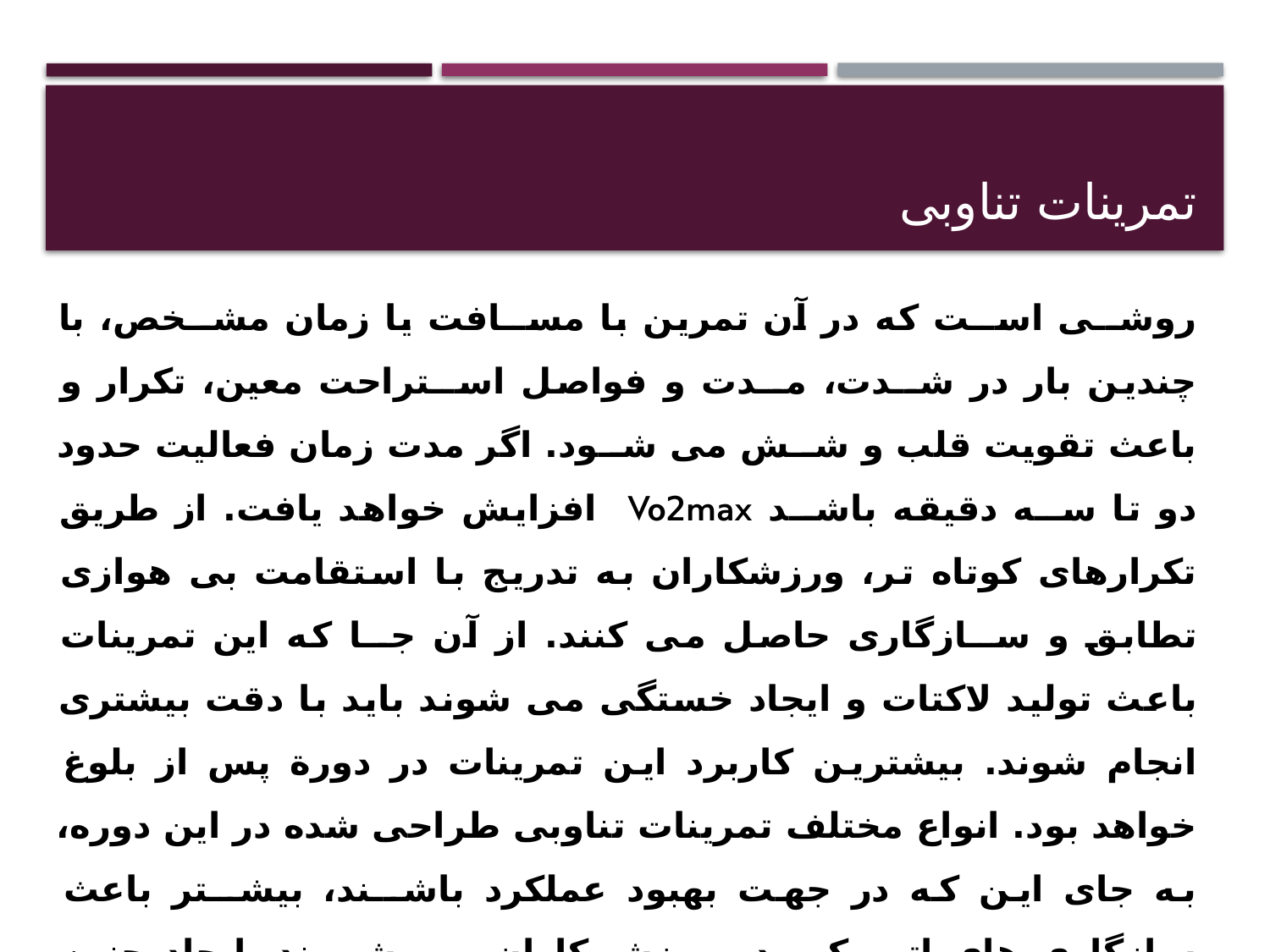

# تمرينات تناوبی
روشــی اســت که در آن تمرين با مســافت يا زمان مشــخص، با چندين بار در شــدت، مــدت و فواصل اســتراحت معين، تکرار و باعث تقويت قلب و شــش می شــود. اگر مدت زمان فعاليت حدود دو تا ســه دقيقه باشــد Vo2max  افزايش خواهد يافت. از طريق تکرارهای کوتاه تر، ورزشکاران به تدريج با استقامت بی هوازی تطابق و ســازگاری حاصل می کنند. از آن جــا که اين تمرينات باعث توليد لاکتات و ايجاد خستگی می شوند بايد با دقت بيشتری انجام شوند. بيشترين کاربرد اين تمرينات در دورة پس از بلوغ خواهد بود. انواع مختلف تمرينات تناوبی طراحی شده در اين دوره، به جای اين که در جهت بهبود عملکرد باشــند، بيشــتر باعث سازگاری های اتوميکی در ورزشــکاران می شــوند. ايجاد چنين ســازگاری هايی مســتلزم اجرای تمريناتی با زمان يا مسافت متوسط، شدت متوسط و استراحت های دوره ای، به منظور برگشت به حالت اوليه است.